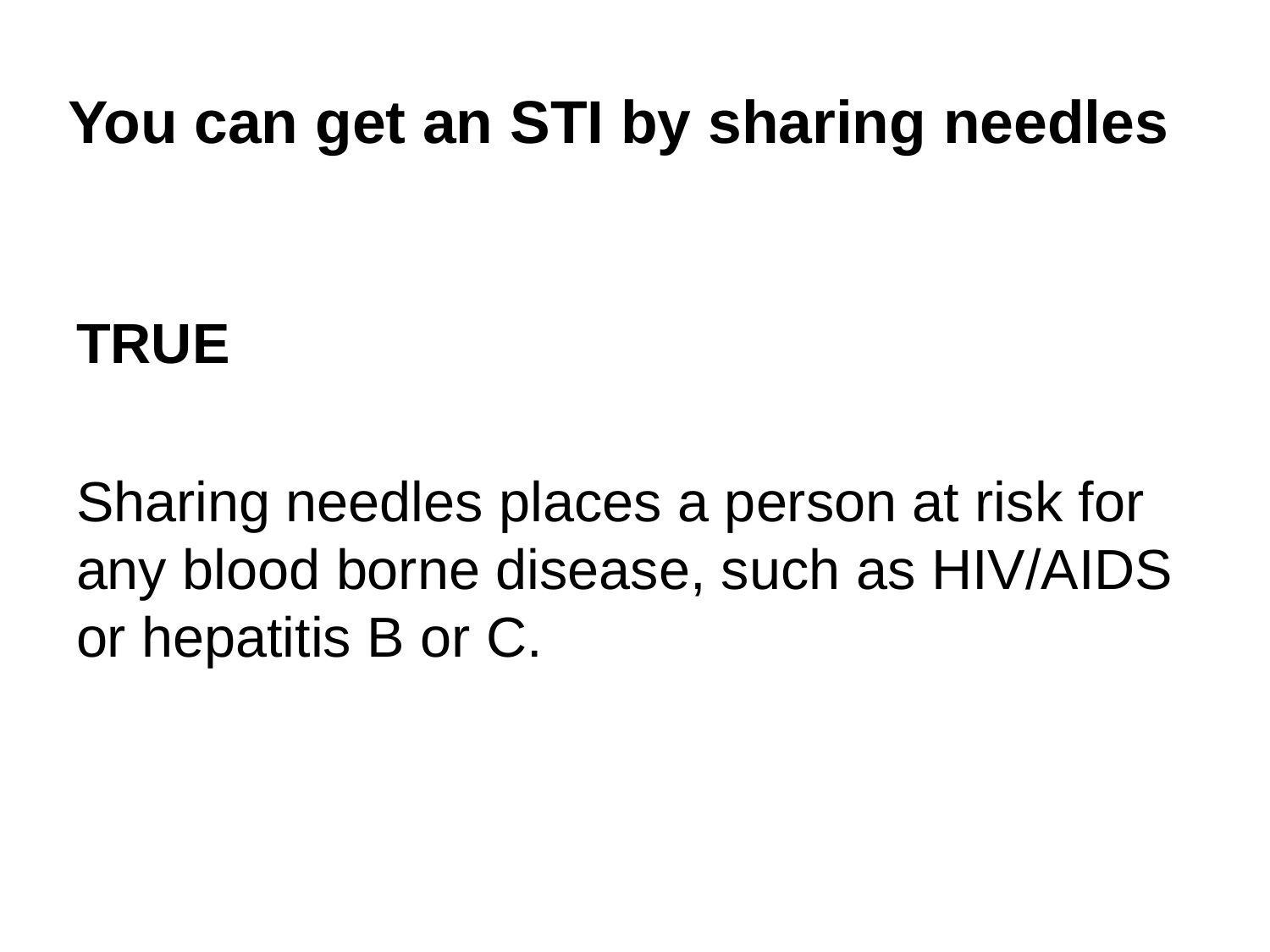

# You can get an STI by sharing needles

TRUE

Sharing needles places a person at risk for any blood borne disease, such as HIV/AIDS or hepatitis B or C.